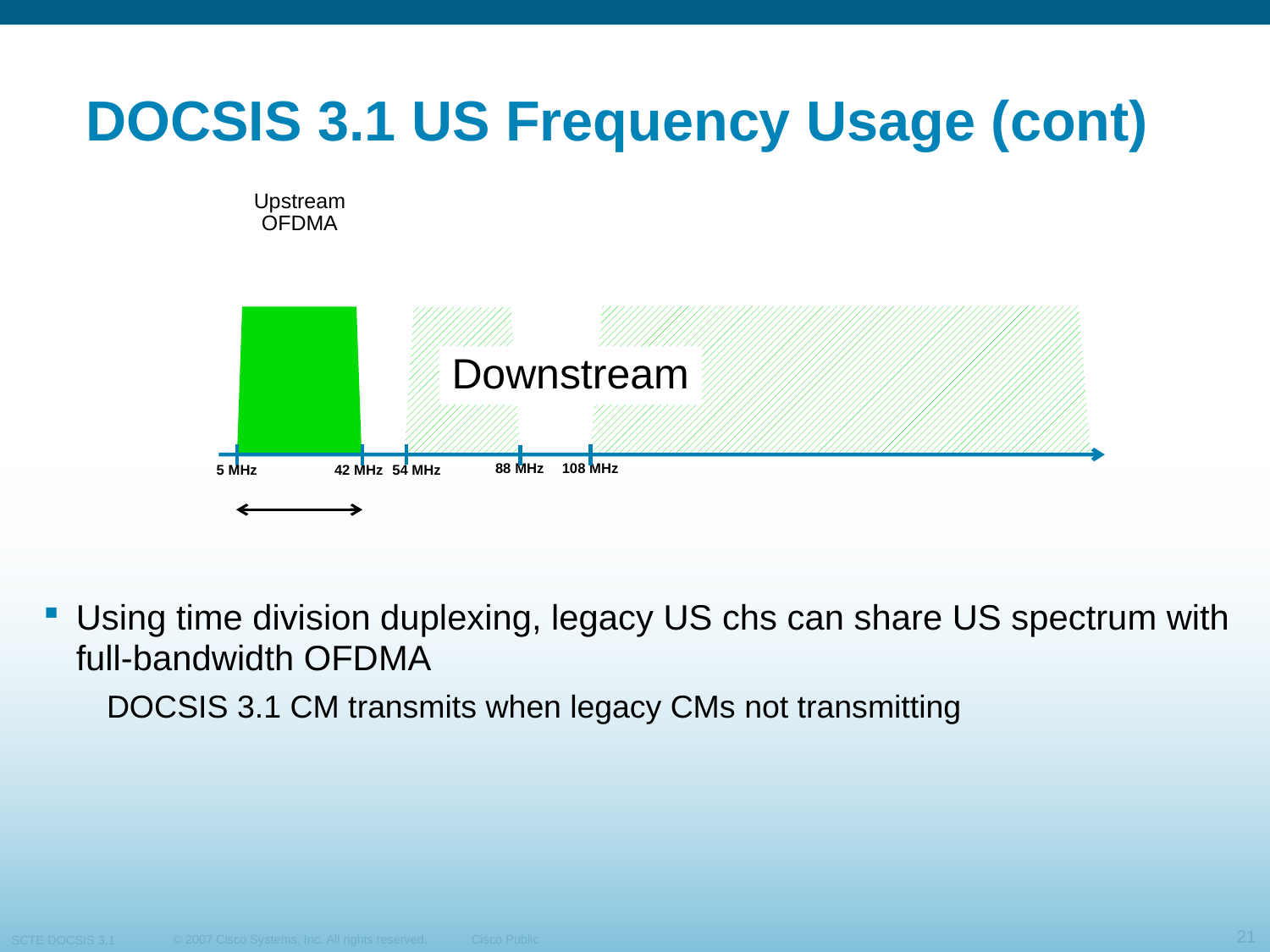

# DOCSIS 3.1 US Frequency Usage (cont)
Upstream OFDMA

Downstream
88 MHz
108 MHz
42 MHz
54 MHz
5 MHz
Using time division duplexing, legacy US chs can share US spectrum with full-bandwidth OFDMA
DOCSIS 3.1 CM transmits when legacy CMs not transmitting